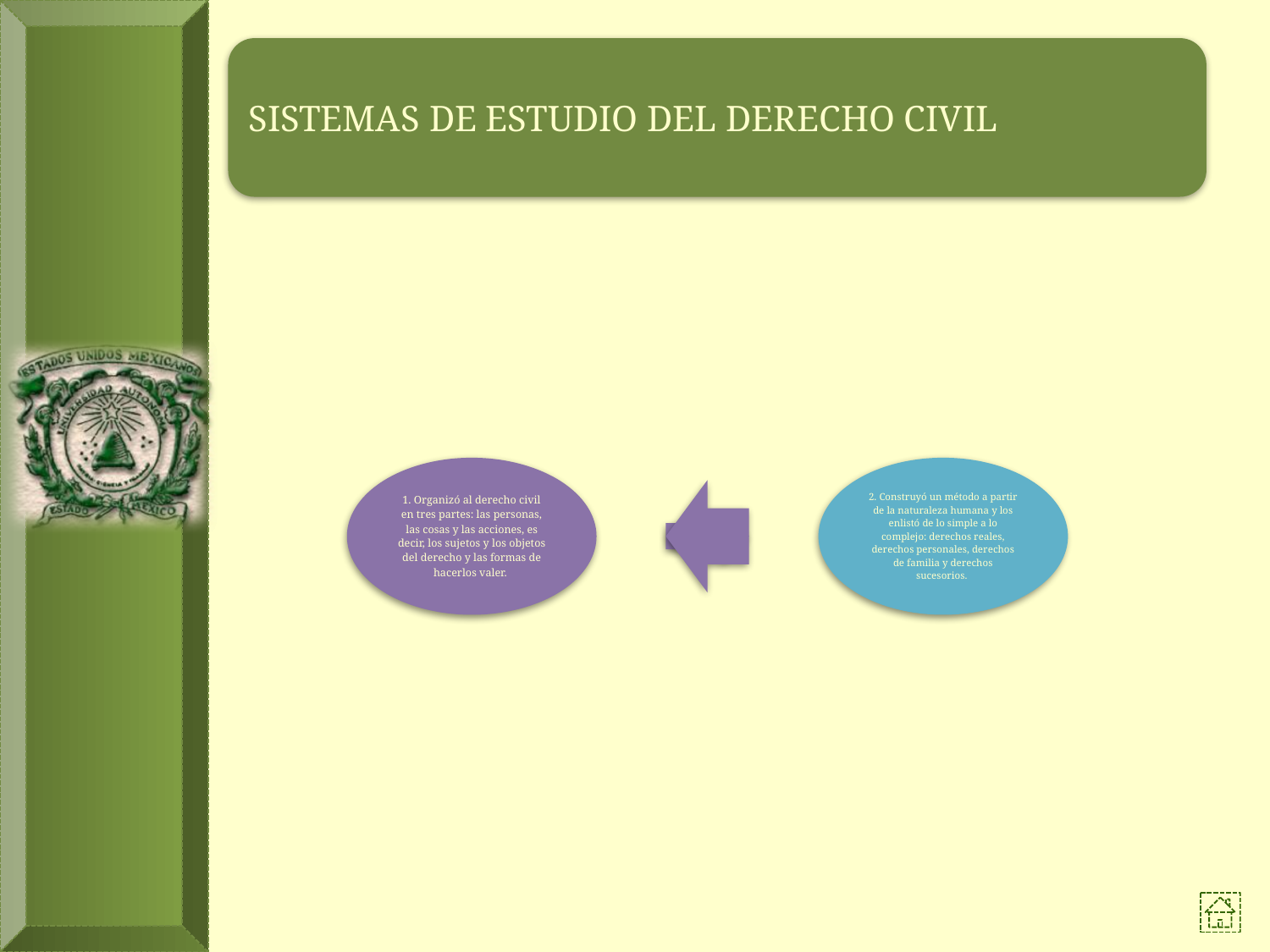

SISTEMAS DE ESTUDIO DEL DERECHO CIVIL
1. Organizó al derecho civil en tres partes: las personas, las cosas y las acciones, es decir, los sujetos y los objetos del derecho y las formas de hacerlos valer.
2. Construyó un método a partir de la naturaleza humana y los enlistó de lo simple a lo complejo: derechos reales, derechos personales, derechos de familia y derechos sucesorios.